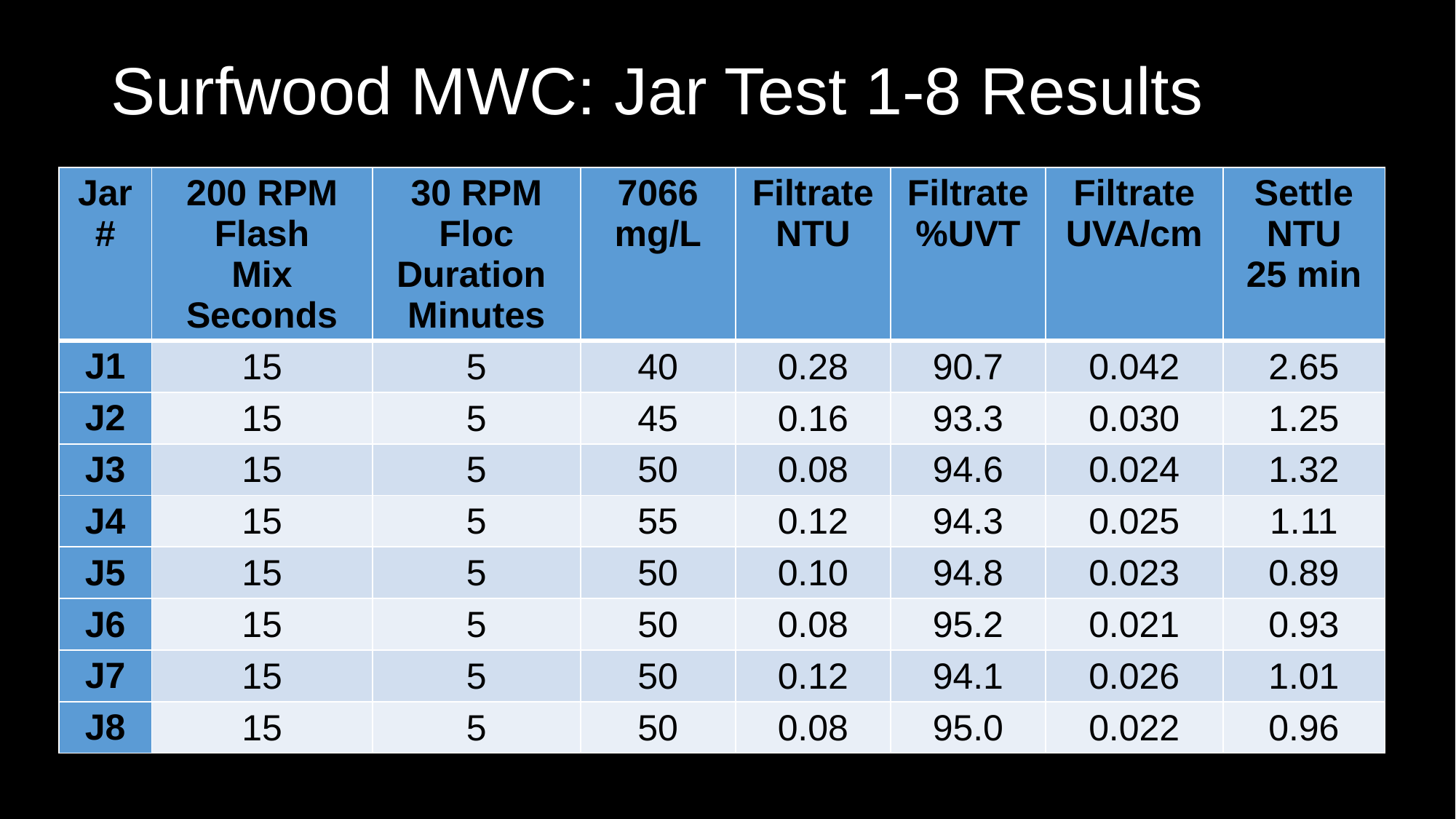

# Surfwood MWC: Jar Test 1-8 Results
| Jar # | 200 RPM Flash Mix Seconds | 30 RPM Floc Duration Minutes | 7066 mg/L | Filtrate NTU | Filtrate %UVT | Filtrate UVA/cm | Settle NTU 25 min |
| --- | --- | --- | --- | --- | --- | --- | --- |
| J1 | 15 | 5 | 40 | 0.28 | 90.7 | 0.042 | 2.65 |
| J2 | 15 | 5 | 45 | 0.16 | 93.3 | 0.030 | 1.25 |
| J3 | 15 | 5 | 50 | 0.08 | 94.6 | 0.024 | 1.32 |
| J4 | 15 | 5 | 55 | 0.12 | 94.3 | 0.025 | 1.11 |
| J5 | 15 | 5 | 50 | 0.10 | 94.8 | 0.023 | 0.89 |
| J6 | 15 | 5 | 50 | 0.08 | 95.2 | 0.021 | 0.93 |
| J7 | 15 | 5 | 50 | 0.12 | 94.1 | 0.026 | 1.01 |
| J8 | 15 | 5 | 50 | 0.08 | 95.0 | 0.022 | 0.96 |